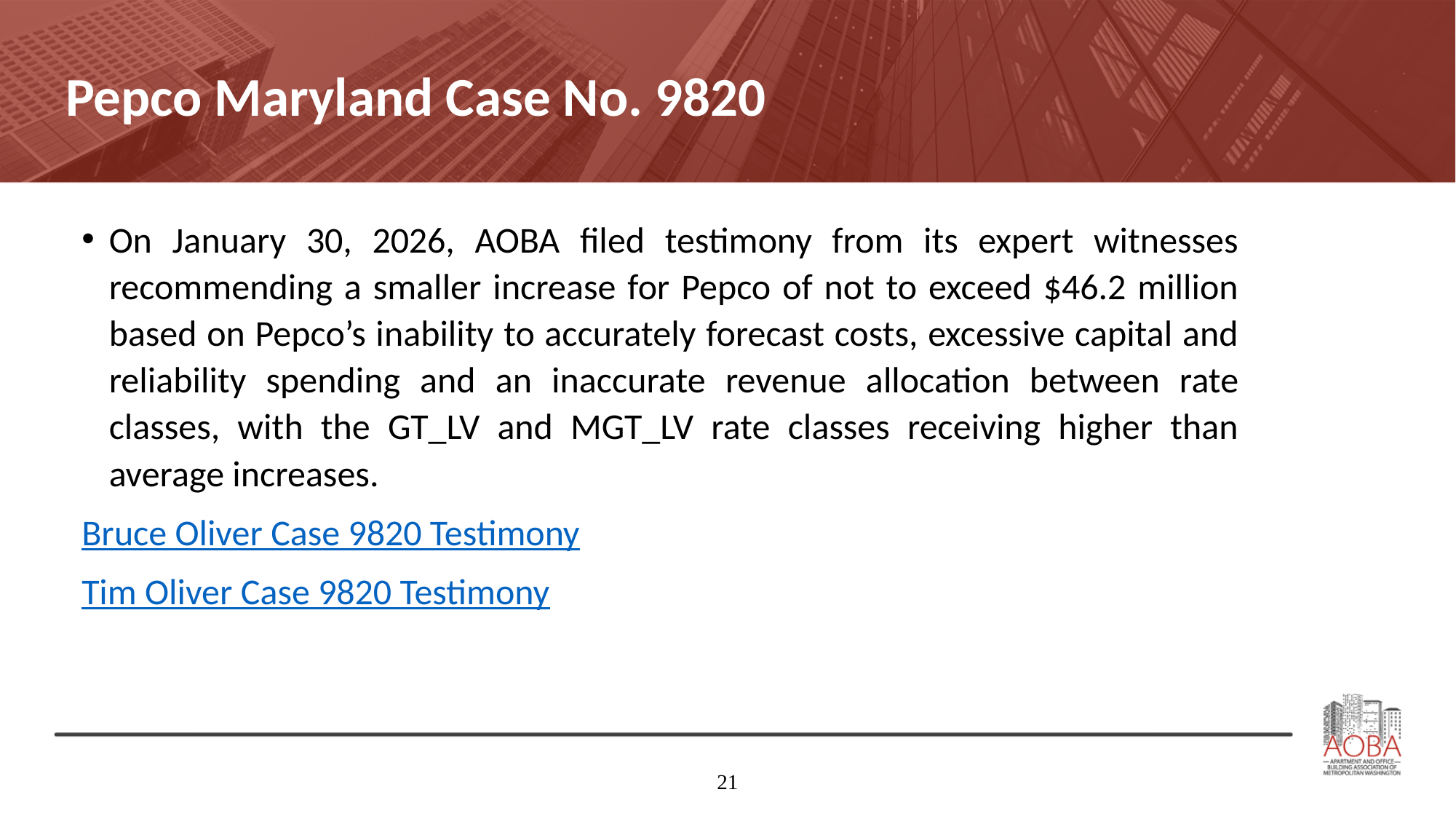

# Pepco Maryland Case No. 9820
On January 30, 2026, AOBA filed testimony from its expert witnesses recommending a smaller increase for Pepco of not to exceed $46.2 million based on Pepco’s inability to accurately forecast costs, excessive capital and reliability spending and an inaccurate revenue allocation between rate classes, with the GT_LV and MGT_LV rate classes receiving higher than average increases.
Bruce Oliver Case 9820 Testimony
Tim Oliver Case 9820 Testimony
21